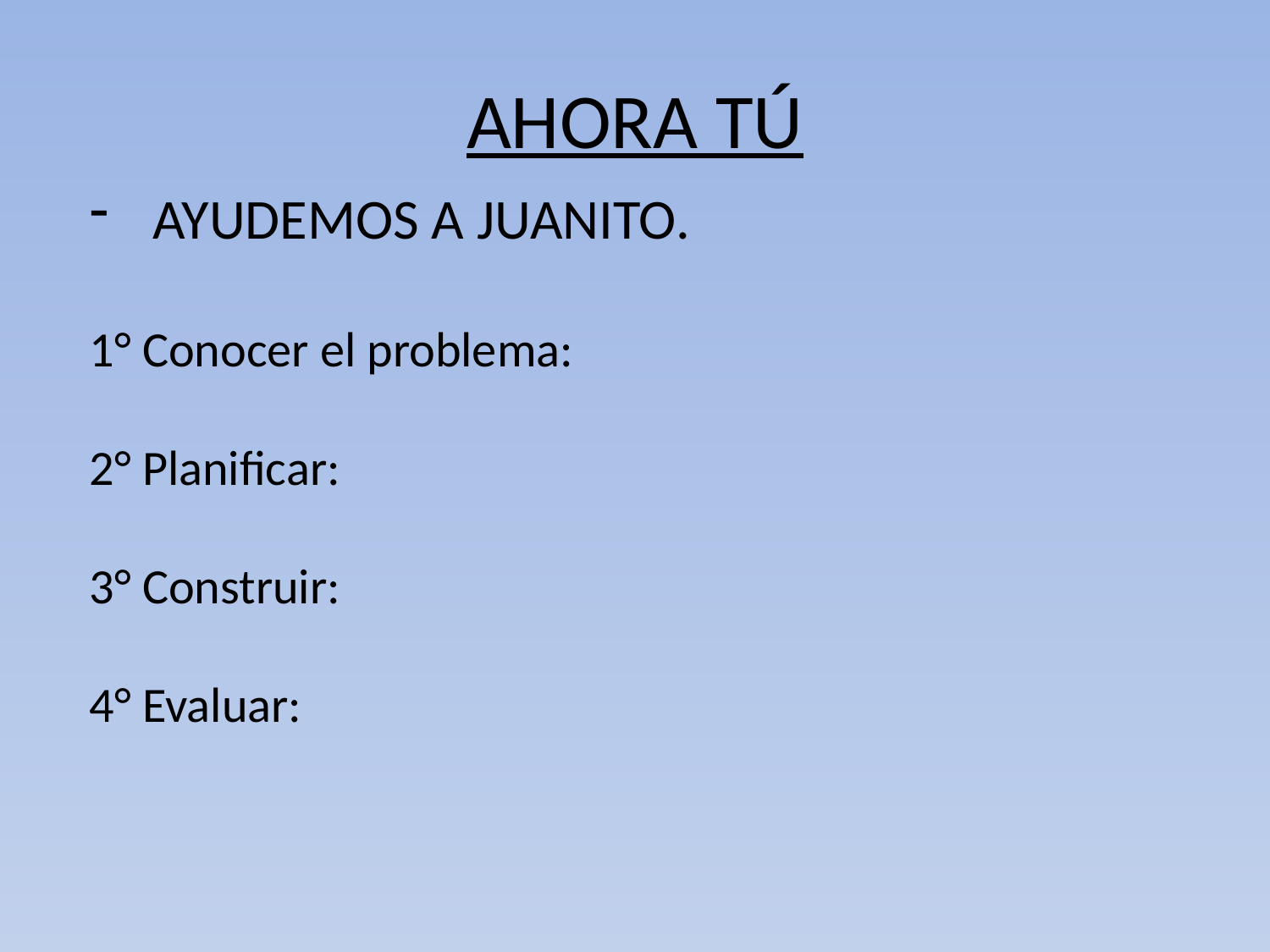

# AHORA TÚ
AYUDEMOS A JUANITO.

1° Conocer el problema:

2° Planificar:

3° Construir:

4° Evaluar: